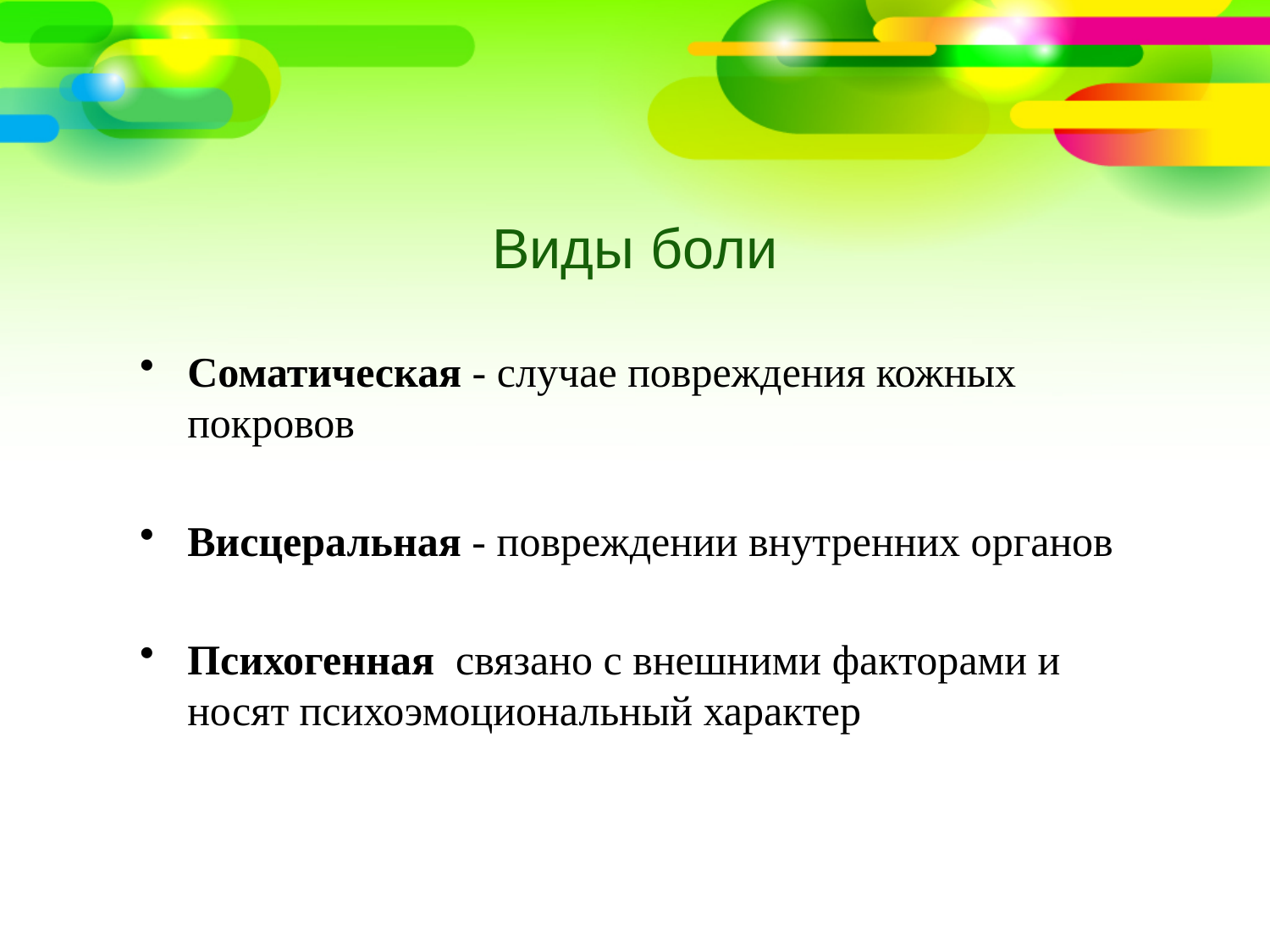

# Виды боли
Соматическая - случае повреждения кожных покровов

Висцеральная - повреждении внутренних органов

Психогенная  связано с внешними факторами и носят психоэмоциональный характер